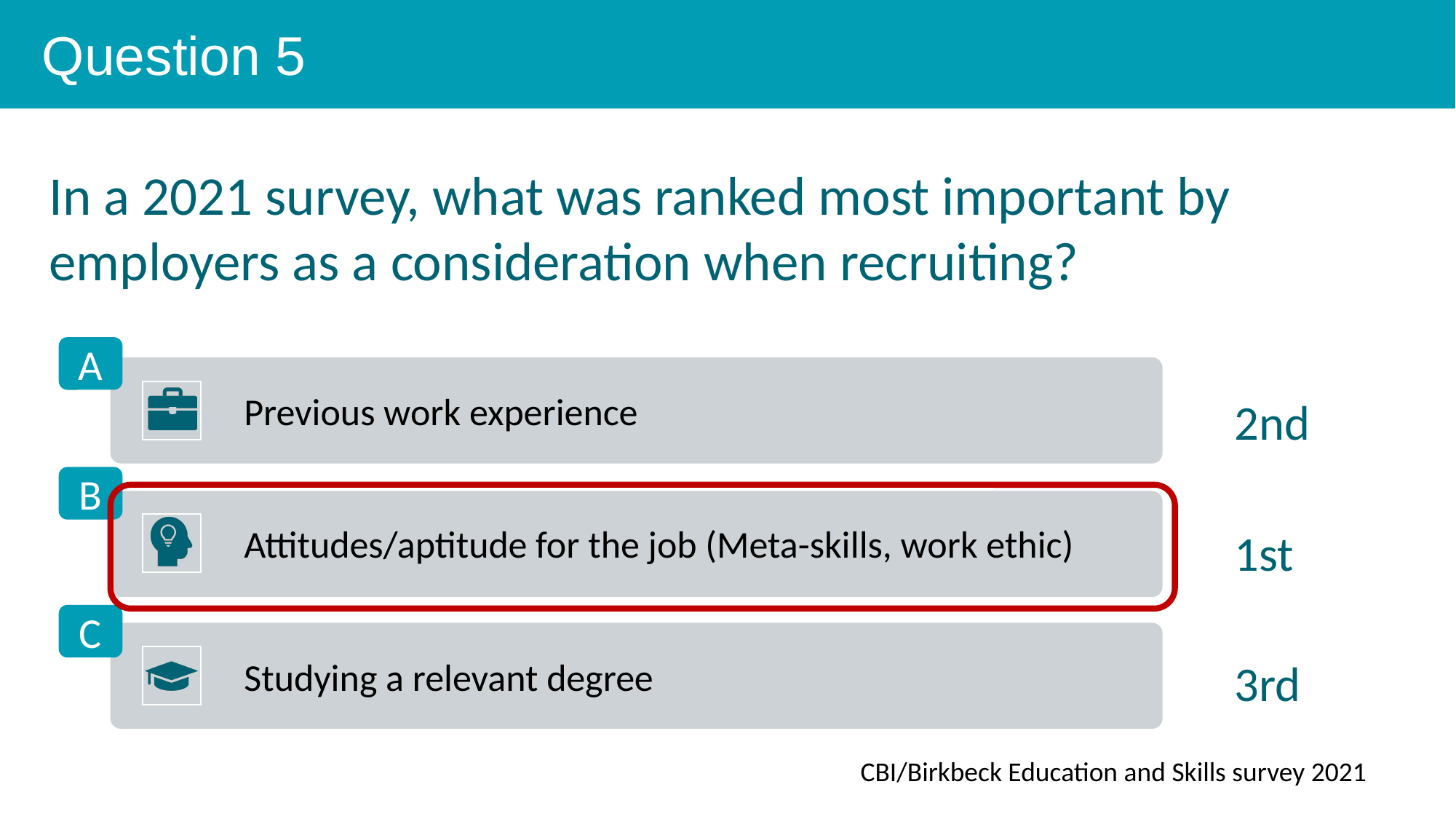

Question 5
In a 2021 survey, what was ranked most important by employers as a consideration when recruiting?
A
Previous work experience
Attitudes/aptitude for the job (Meta-skills, work ethic)
Studying a relevant degree
2nd
B

1st
C
3rd
CBI/Birkbeck Education and Skills survey 2021